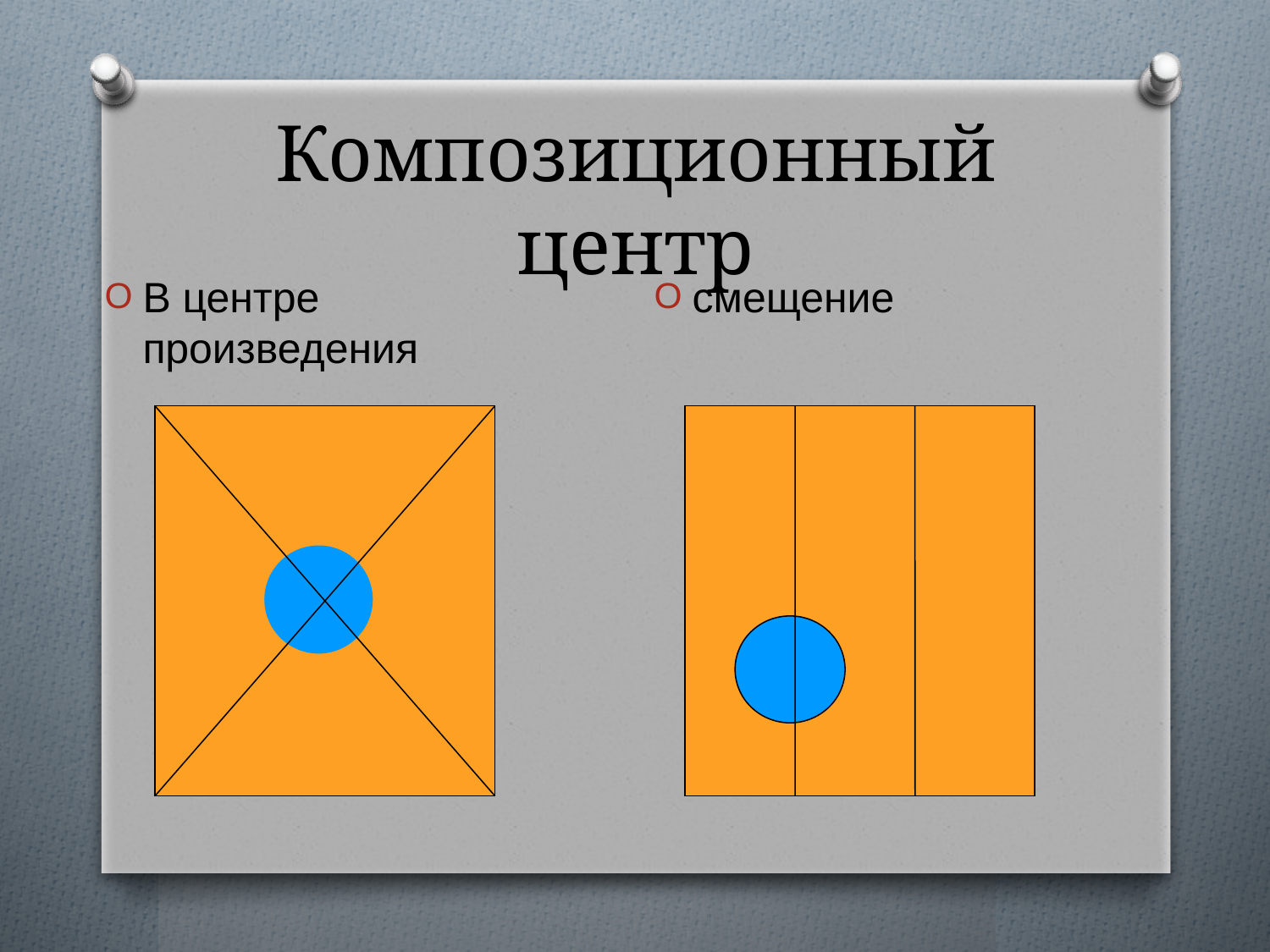

# Композиционный центр
В центре произведения

смещение